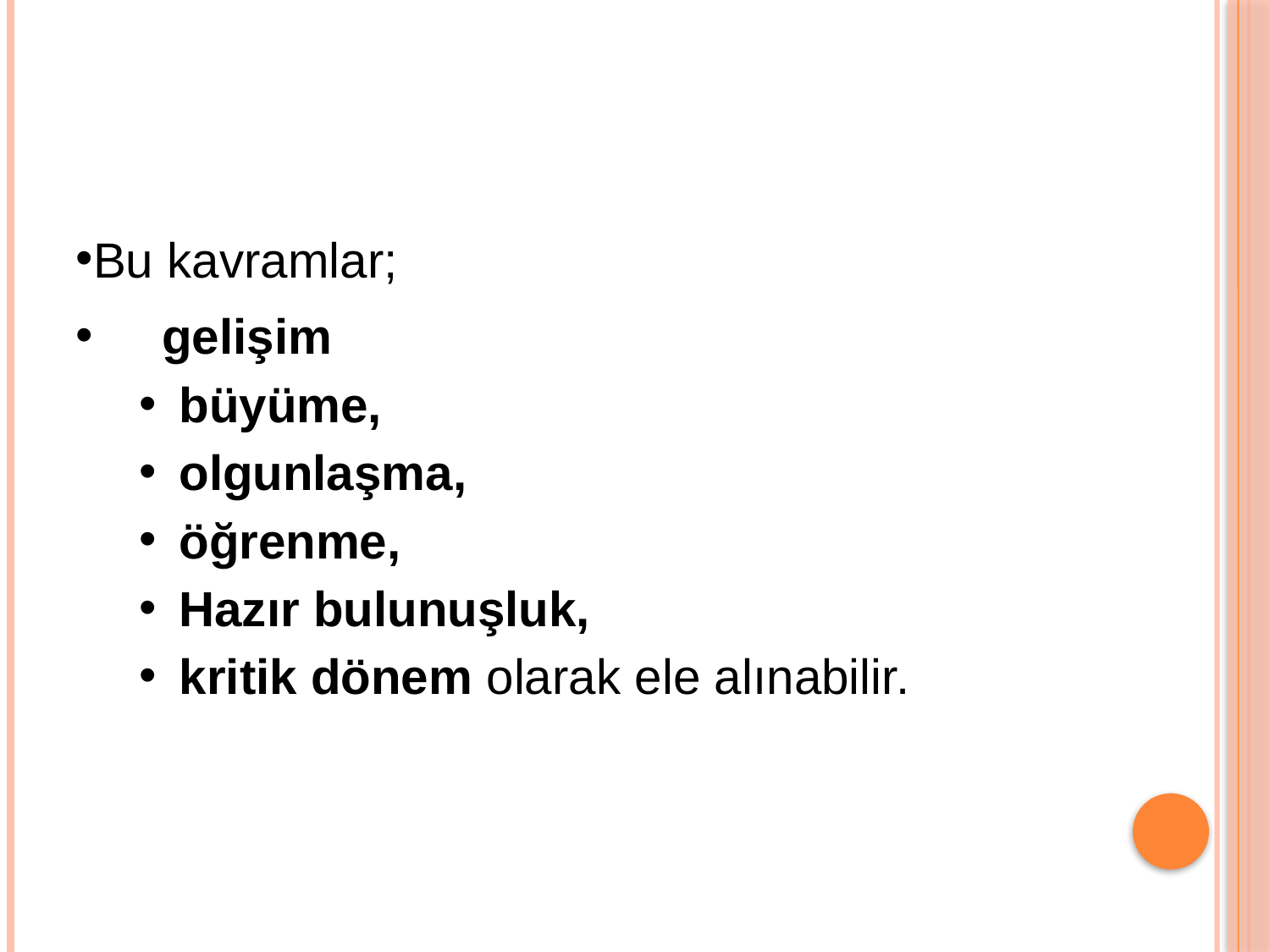

#
Bu kavramlar;
     gelişim
büyüme,
olgunlaşma,
öğrenme,
Hazır bulunuşluk,
kritik dönem olarak ele alınabilir.